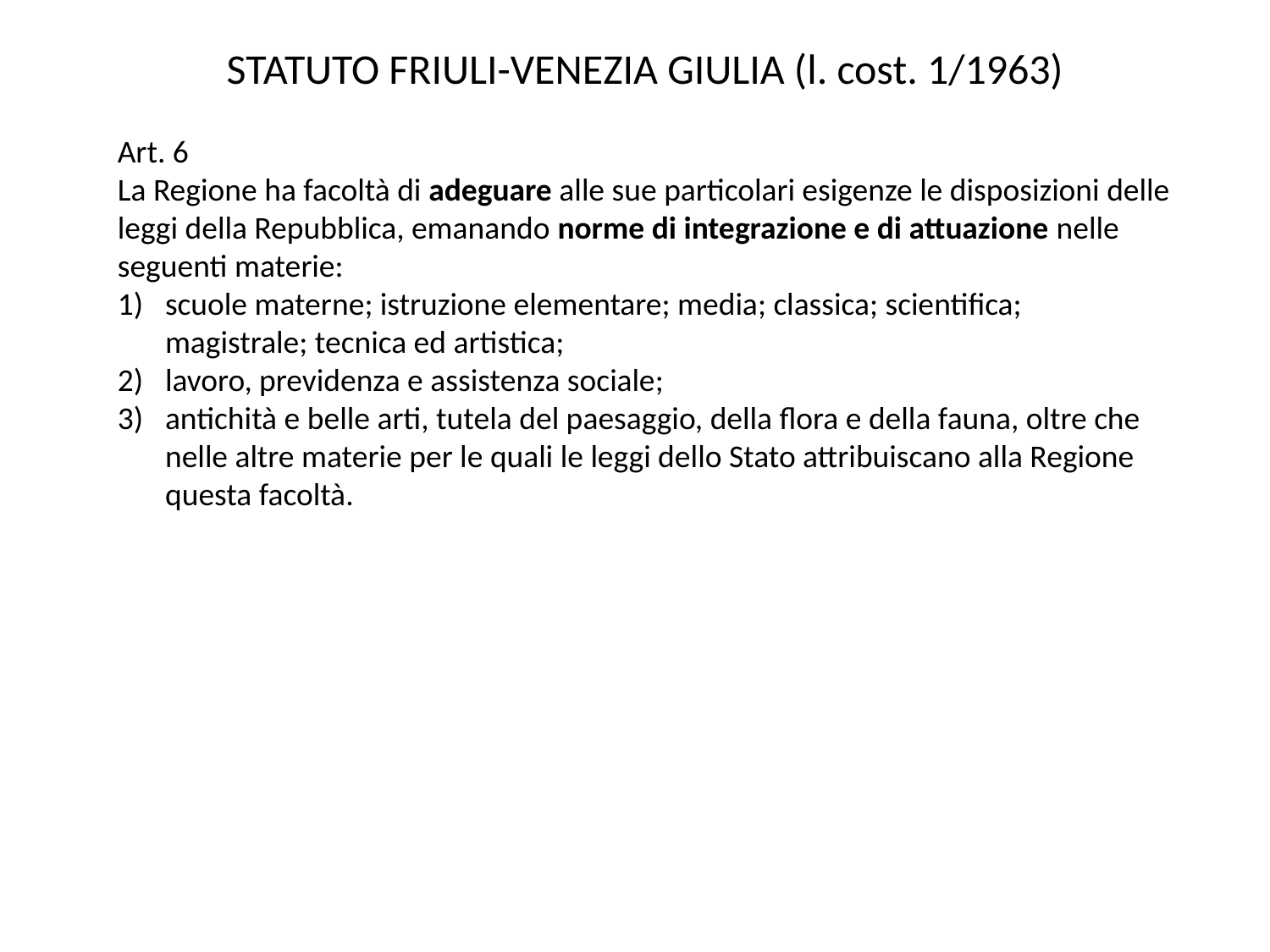

STATUTO FRIULI-VENEZIA GIULIA (l. cost. 1/1963)

Art. 6
La Regione ha facoltà di adeguare alle sue particolari esigenze le disposizioni delle leggi della Repubblica, emanando norme di integrazione e di attuazione nelle seguenti materie:
scuole materne; istruzione elementare; media; classica; scientifica; magistrale; tecnica ed artistica;
lavoro, previdenza e assistenza sociale;
antichità e belle arti, tutela del paesaggio, della flora e della fauna, oltre che nelle altre materie per le quali le leggi dello Stato attribuiscano alla Regione questa facoltà.